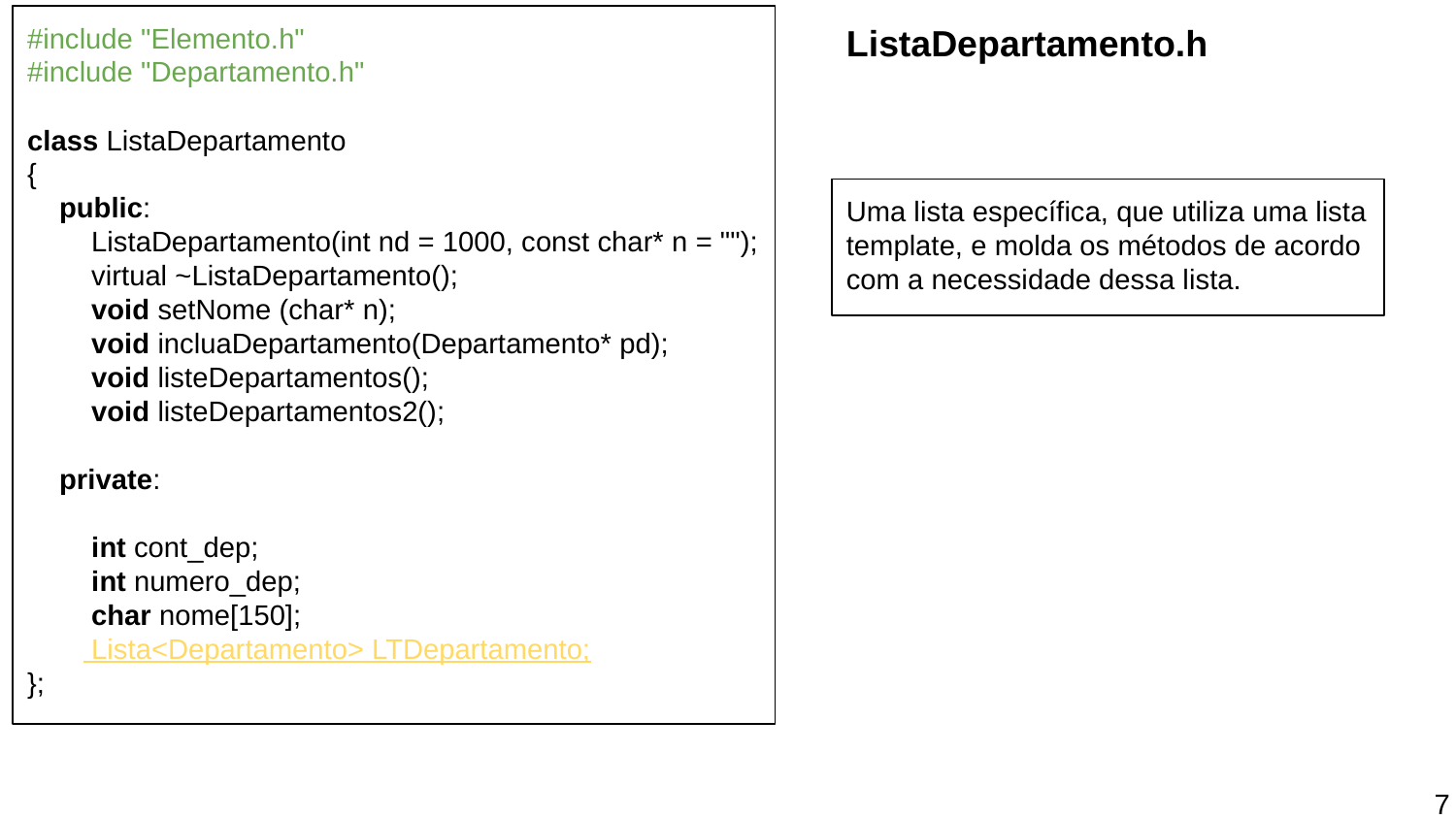

#include "Elemento.h"
#include "Departamento.h"

class ListaDepartamento
{
    public:
        ListaDepartamento(int nd = 1000, const char* n = "");
        virtual ~ListaDepartamento();
        void setNome (char* n);
        void incluaDepartamento(Departamento* pd);
        void listeDepartamentos();
        void listeDepartamentos2();

    private:

        int cont_dep;
        int numero_dep;
        char nome[150];
        Lista<Departamento> LTDepartamento;
};

ListaDepartamento.h
Uma lista específica, que utiliza uma lista template, e molda os métodos de acordo com a necessidade dessa lista.
7